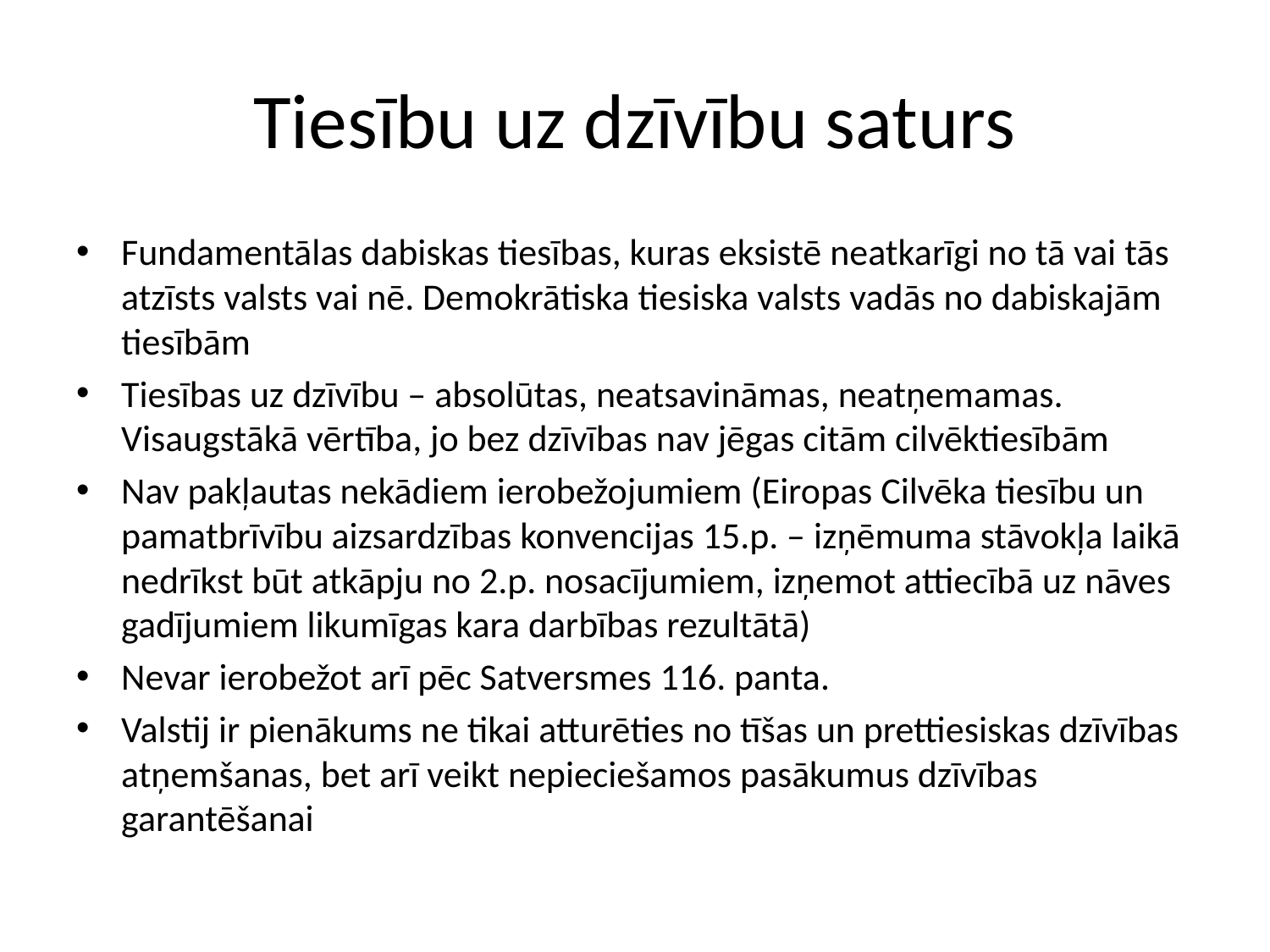

# Tiesību uz dzīvību saturs
Fundamentālas dabiskas tiesības, kuras eksistē neatkarīgi no tā vai tās atzīsts valsts vai nē. Demokrātiska tiesiska valsts vadās no dabiskajām tiesībām
Tiesības uz dzīvību – absolūtas, neatsavināmas, neatņemamas. Visaugstākā vērtība, jo bez dzīvības nav jēgas citām cilvēktiesībām
Nav pakļautas nekādiem ierobežojumiem (Eiropas Cilvēka tiesību un pamatbrīvību aizsardzības konvencijas 15.p. – izņēmuma stāvokļa laikā nedrīkst būt atkāpju no 2.p. nosacījumiem, izņemot attiecībā uz nāves gadījumiem likumīgas kara darbības rezultātā)
Nevar ierobežot arī pēc Satversmes 116. panta.
Valstij ir pienākums ne tikai atturēties no tīšas un prettiesiskas dzīvības atņemšanas, bet arī veikt nepieciešamos pasākumus dzīvības garantēšanai